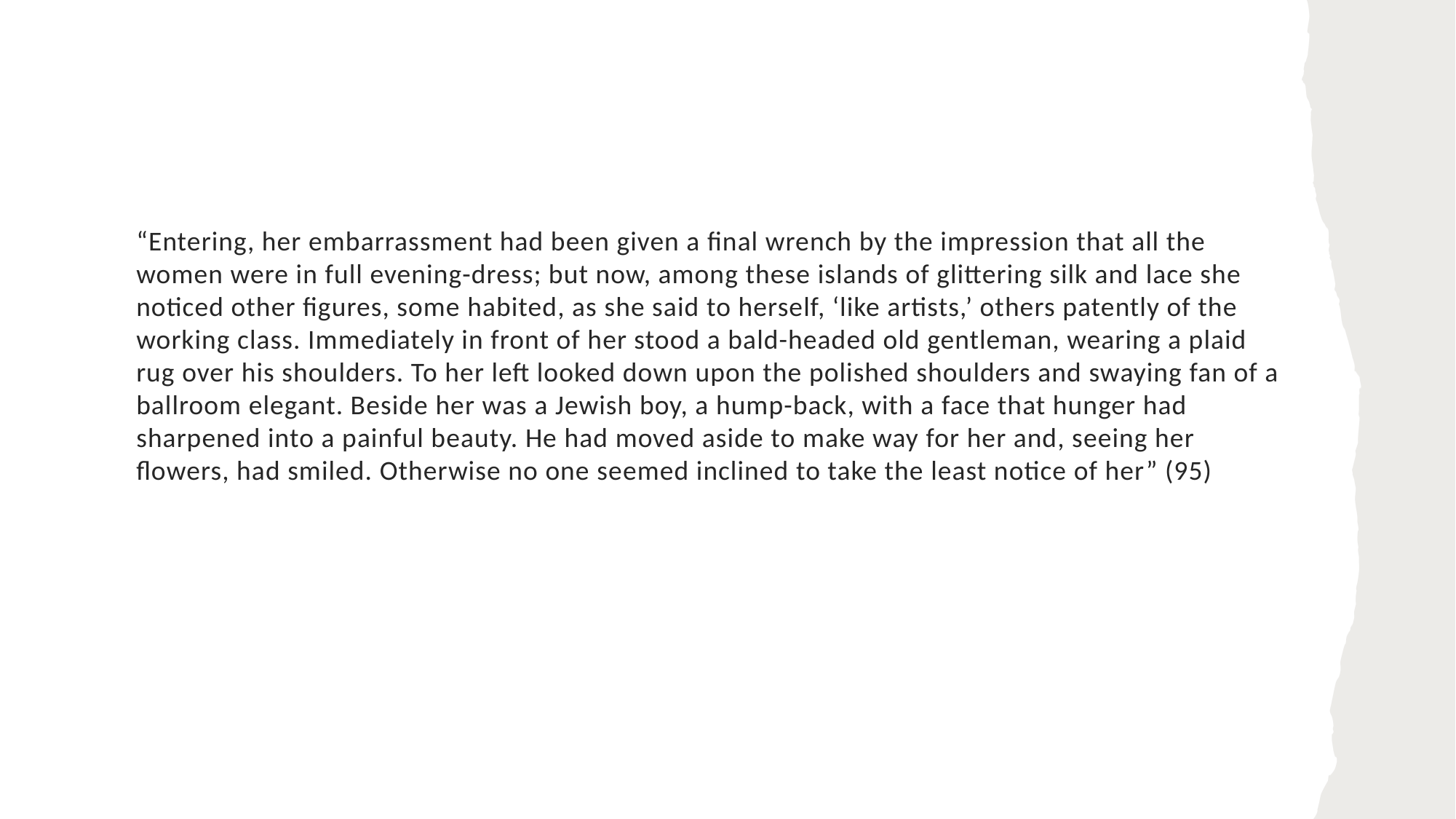

#
“Entering, her embarrassment had been given a final wrench by the impression that all the women were in full evening-dress; but now, among these islands of glittering silk and lace she noticed other figures, some habited, as she said to herself, ‘like artists,’ others patently of the working class. Immediately in front of her stood a bald-headed old gentleman, wearing a plaid rug over his shoulders. To her left looked down upon the polished shoulders and swaying fan of a ballroom elegant. Beside her was a Jewish boy, a hump-back, with a face that hunger had sharpened into a painful beauty. He had moved aside to make way for her and, seeing her flowers, had smiled. Otherwise no one seemed inclined to take the least notice of her” (95)